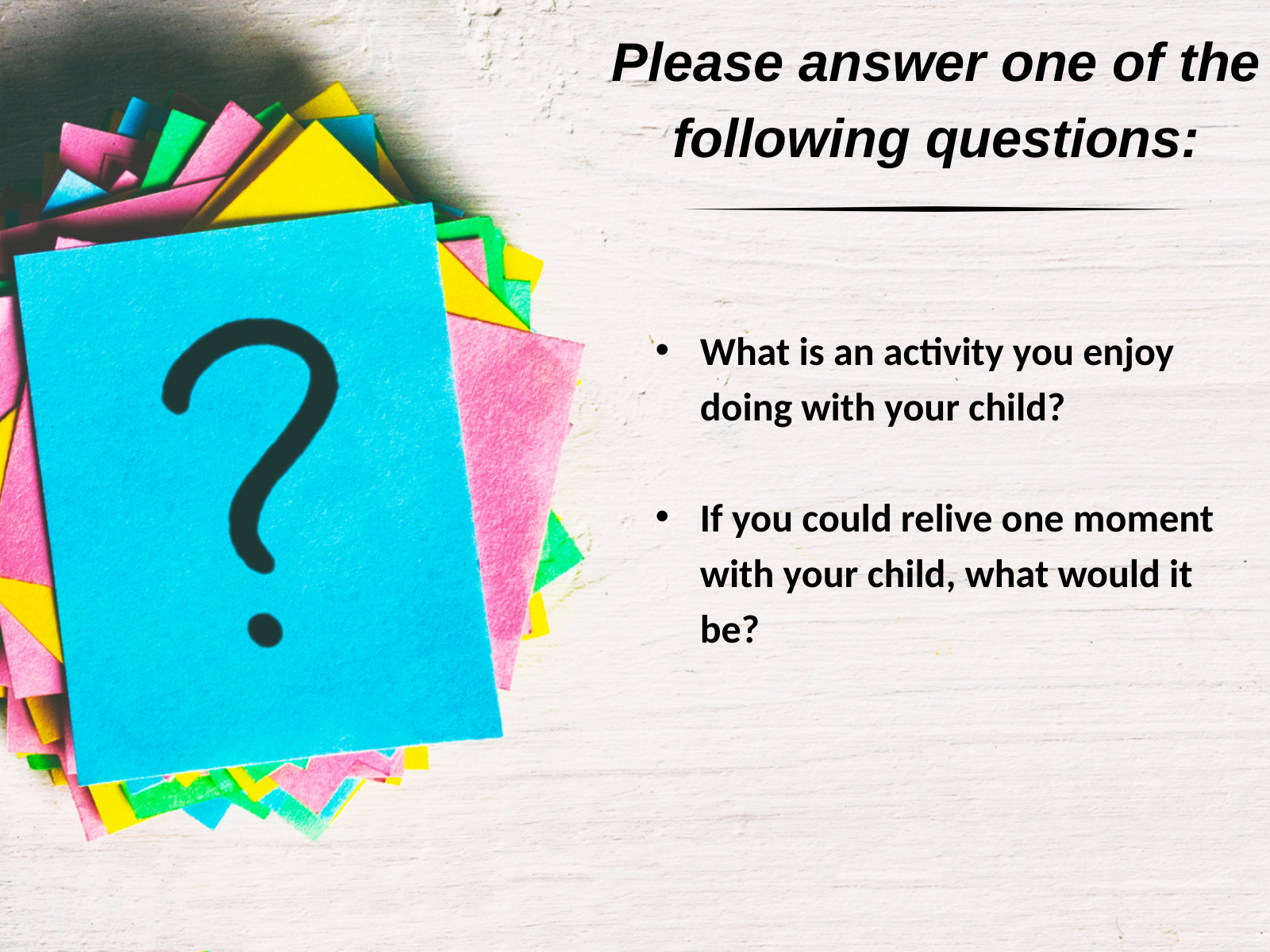

Please answer one of the following questions:

What is an activity you enjoy doing with your child?

If you could relive one moment with your child, what would it be?